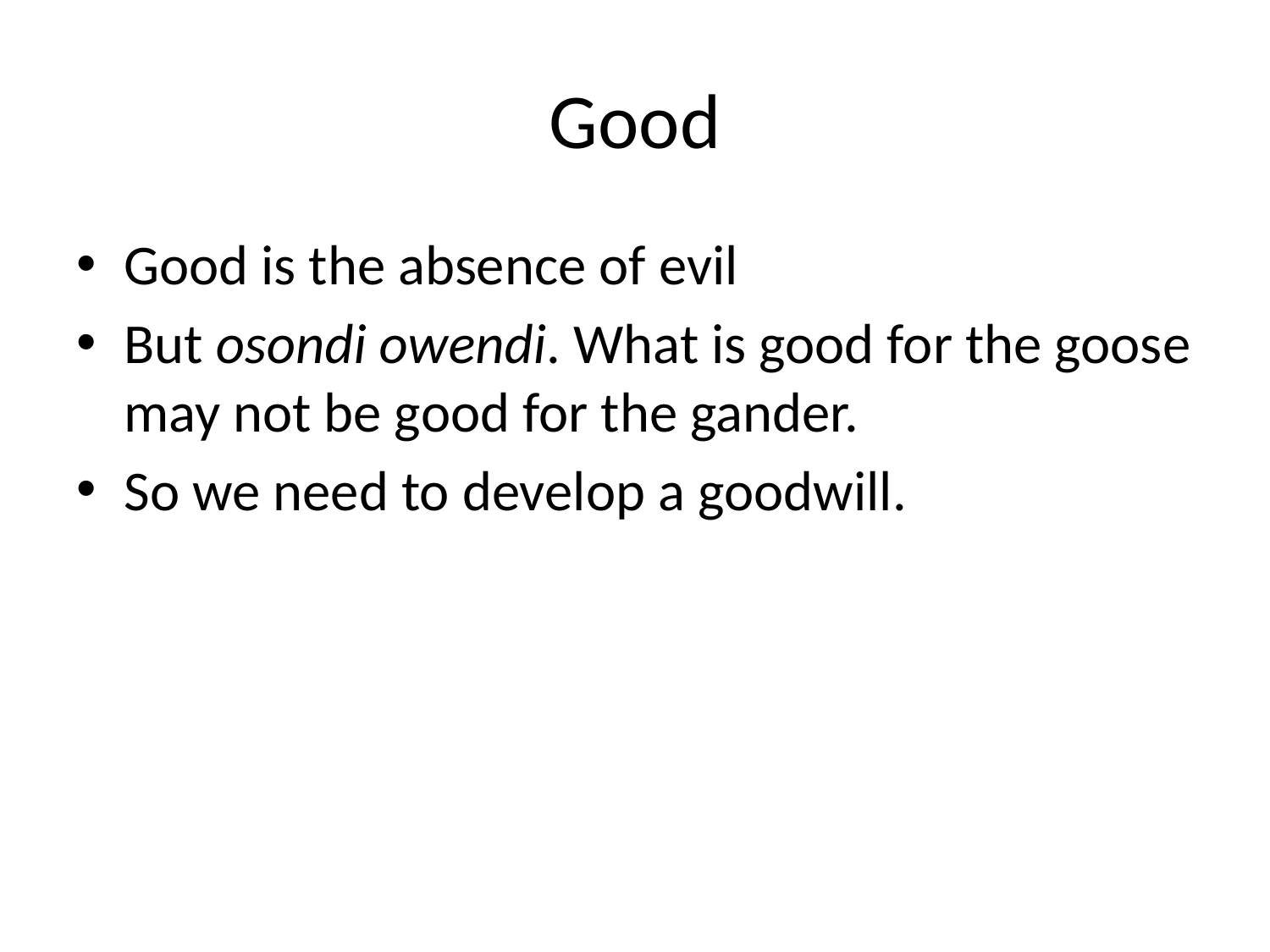

# Good
Good is the absence of evil
But osondi owendi. What is good for the goose may not be good for the gander.
So we need to develop a goodwill.